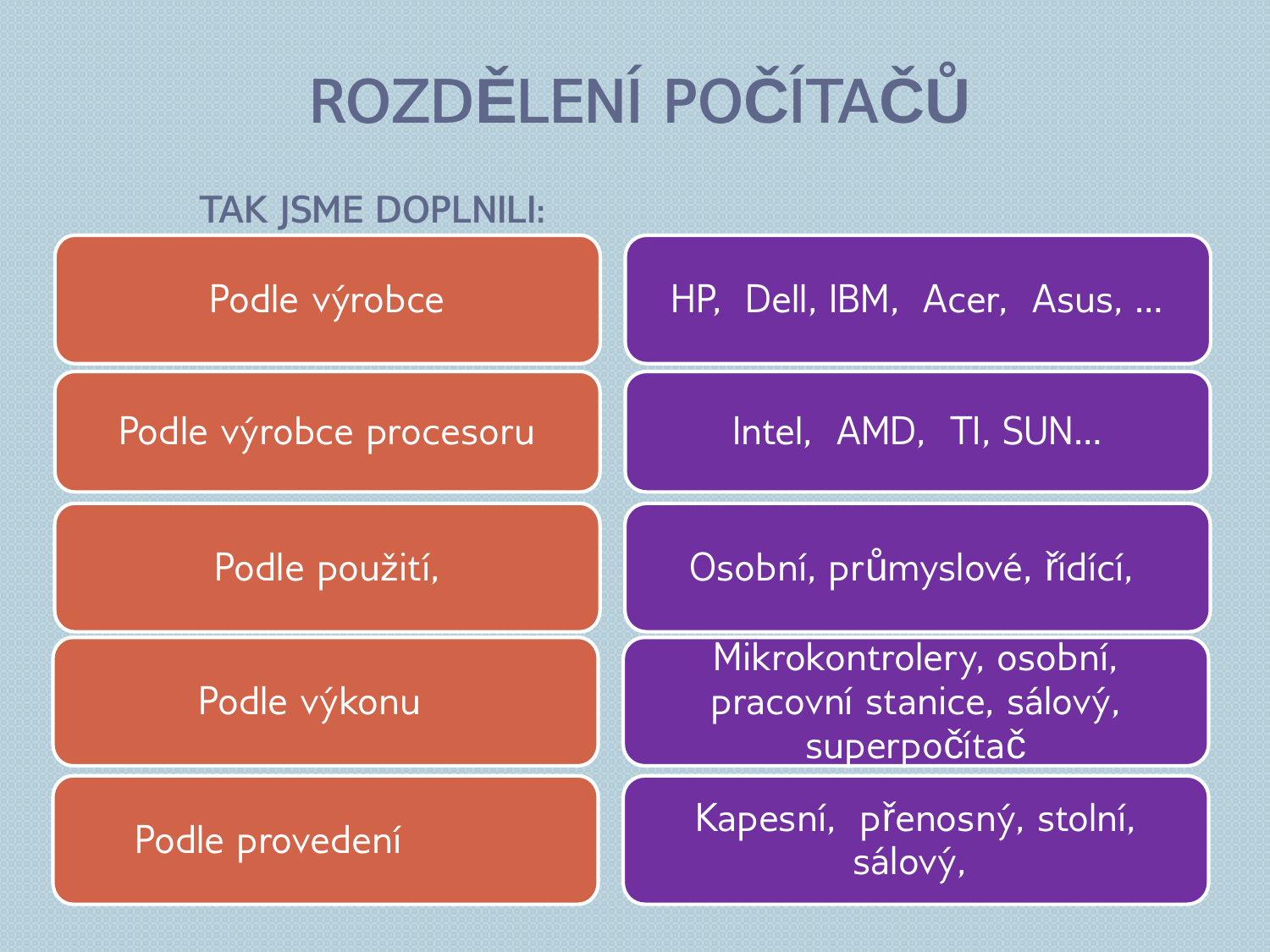

# Rozdělení počítačů
Tak jsme doplnili:
Podle výrobce
HP,  Dell, IBM,  Acer,  Asus, …
Podle výrobce procesoru
Intel,  AMD,  TI, SUN…
Podle použití,
Osobní, průmyslové, řídící,
Podle výkonu
Mikrokontrolery, osobní, pracovní stanice, sálový, superpočítač
Kapesní,  přenosný, stolní, sálový,
Podle provedení